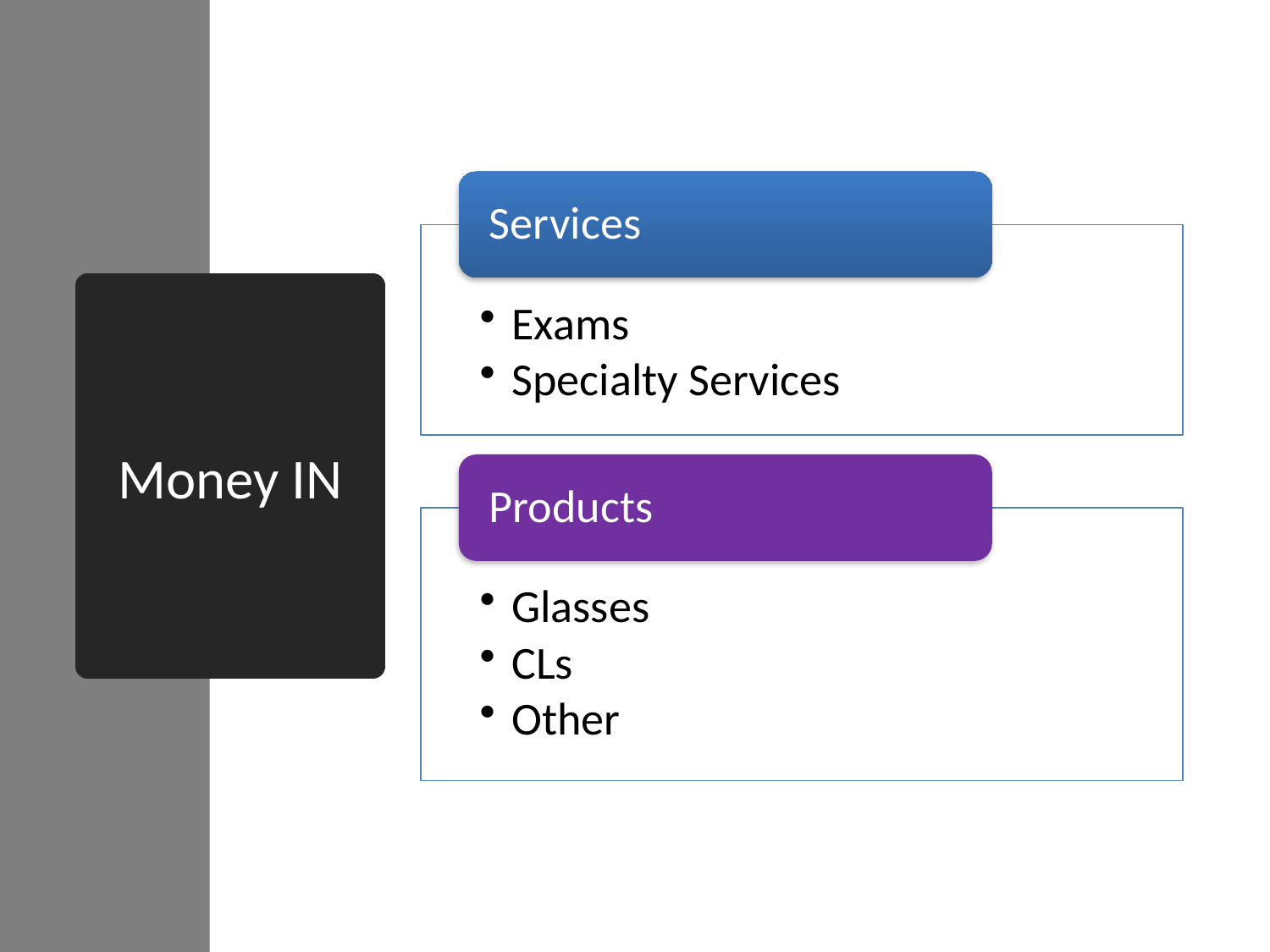

Exams
Specialty Services
Services
Glasses
CLs
Other
Products
# Money IN